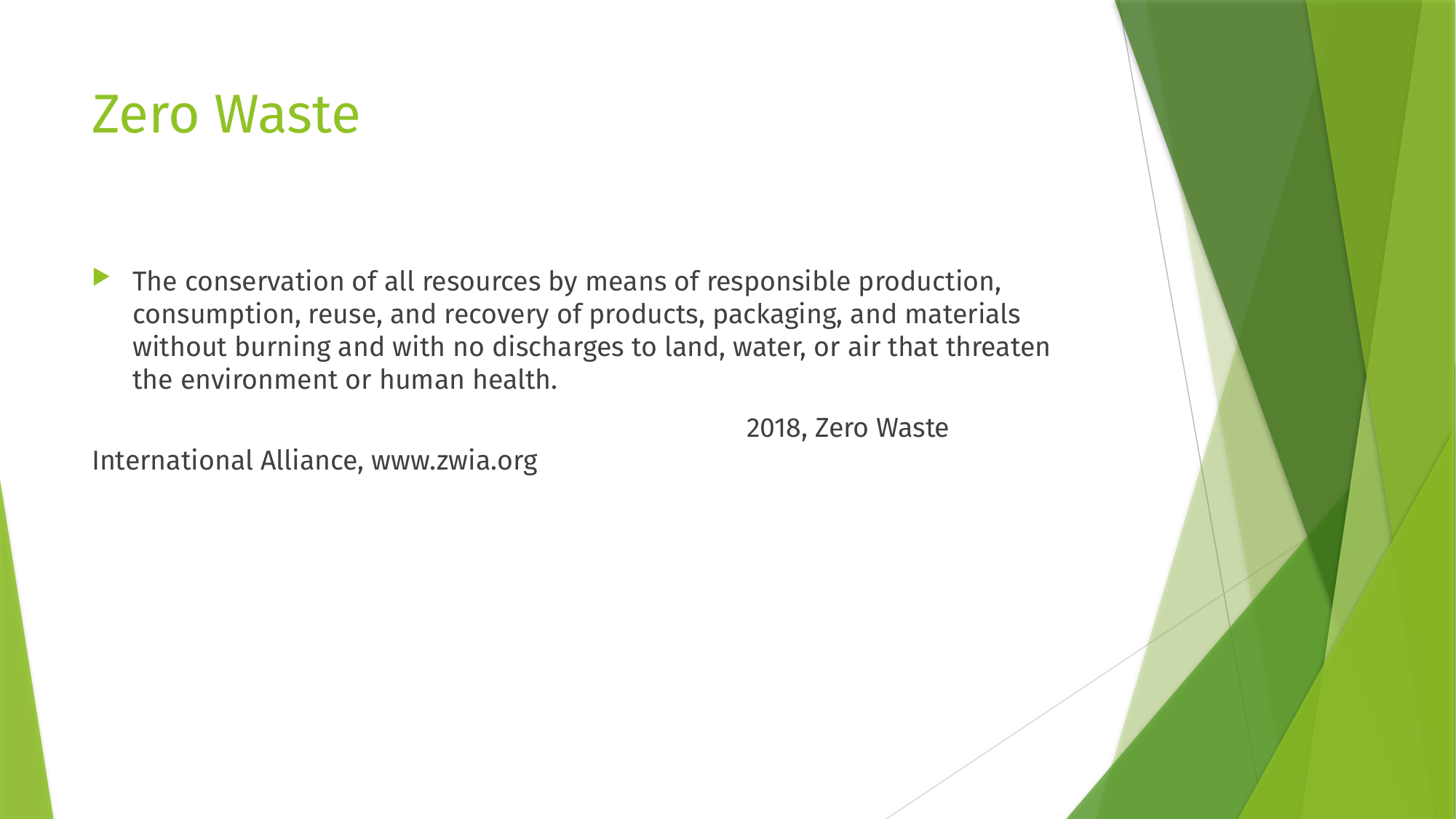

# Zero Waste
The conservation of all resources by means of responsible production, consumption, reuse, and recovery of products, packaging, and materials without burning and with no discharges to land, water, or air that threaten the environment or human health.
						2018, Zero Waste International Alliance, www.zwia.org